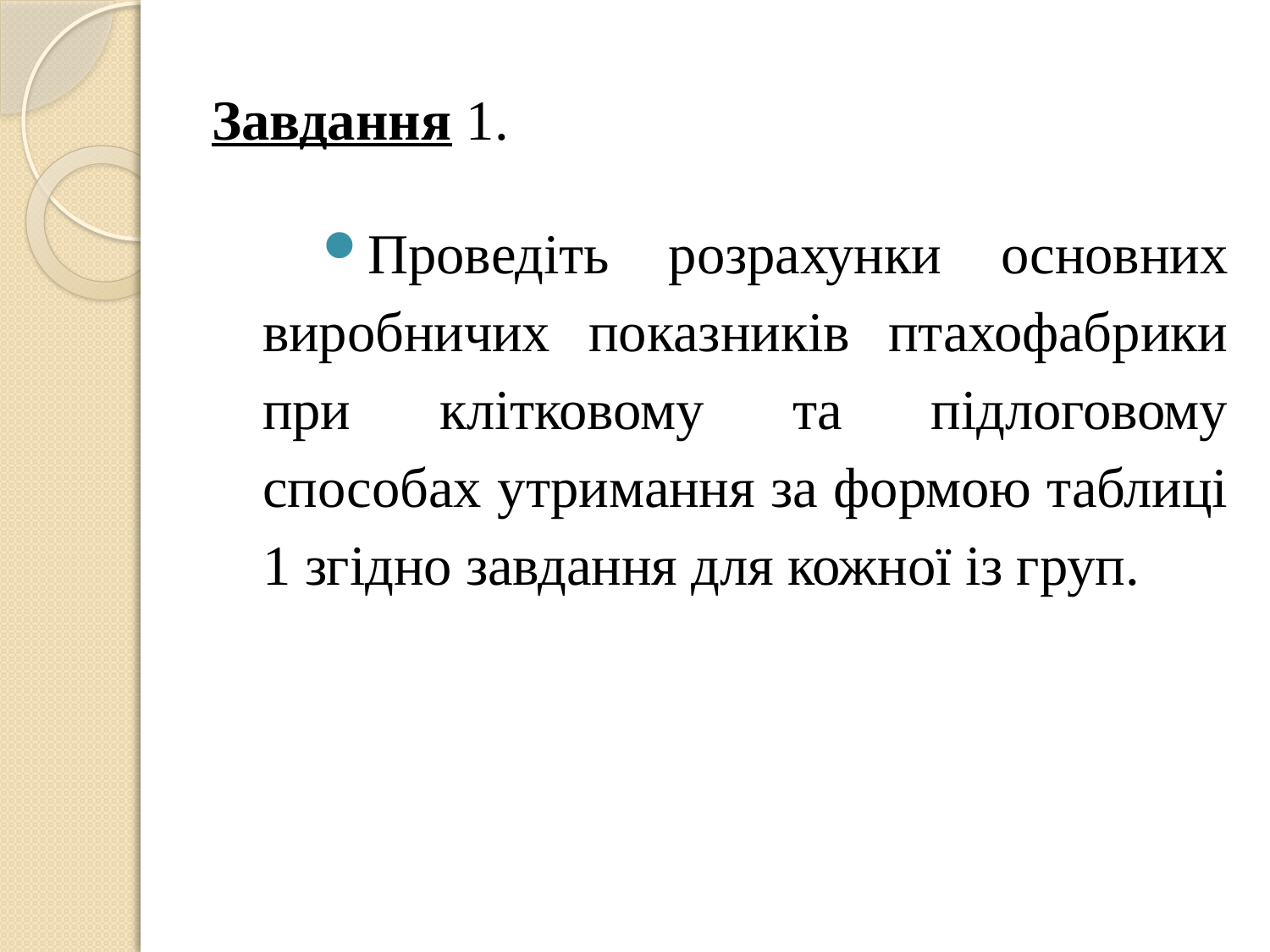

# Завдання 1.
Проведіть розрахунки основних виробничих показників птахофабрики при клітковому та підлоговому способах утримання за формою таблиці 1 згідно завдання для кожної із груп.